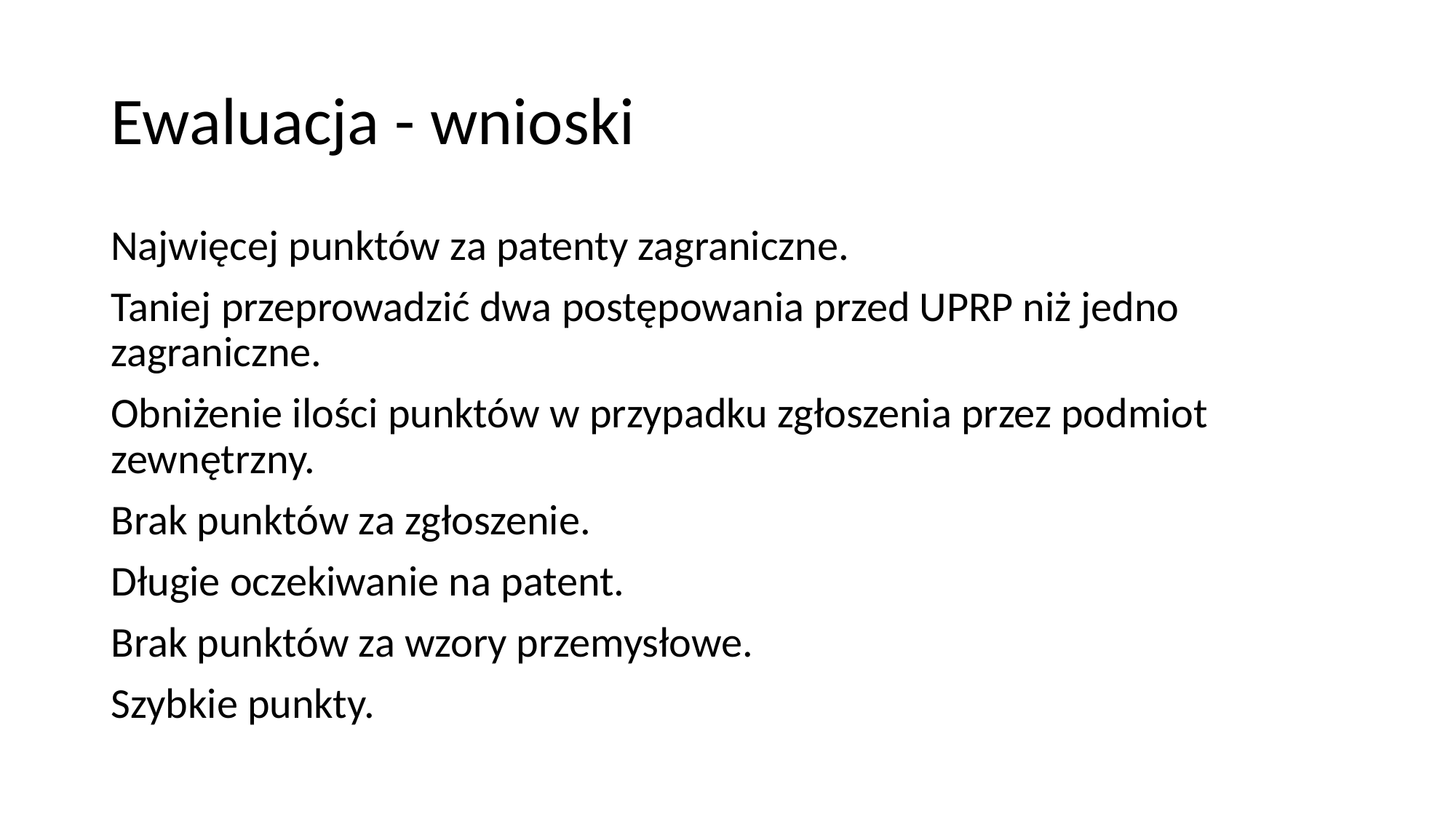

# Ewaluacja - wnioski
Najwięcej punktów za patenty zagraniczne.
Taniej przeprowadzić dwa postępowania przed UPRP niż jedno zagraniczne.
Obniżenie ilości punktów w przypadku zgłoszenia przez podmiot zewnętrzny.
Brak punktów za zgłoszenie.
Długie oczekiwanie na patent.
Brak punktów za wzory przemysłowe.
Szybkie punkty.